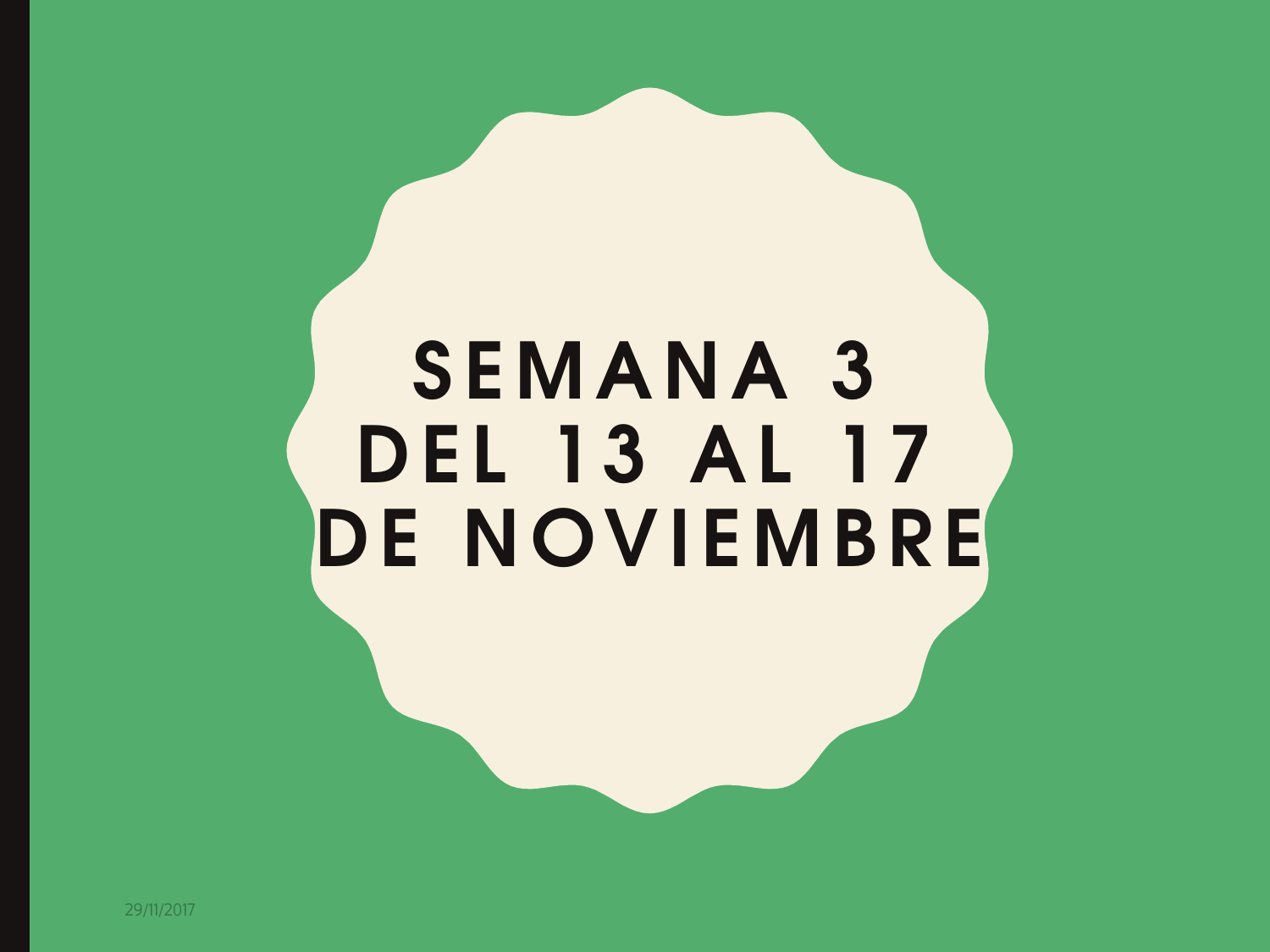

# SEMANA 3 DEL 13 AL 17 DE NOVIEMBRE
29/11/2017